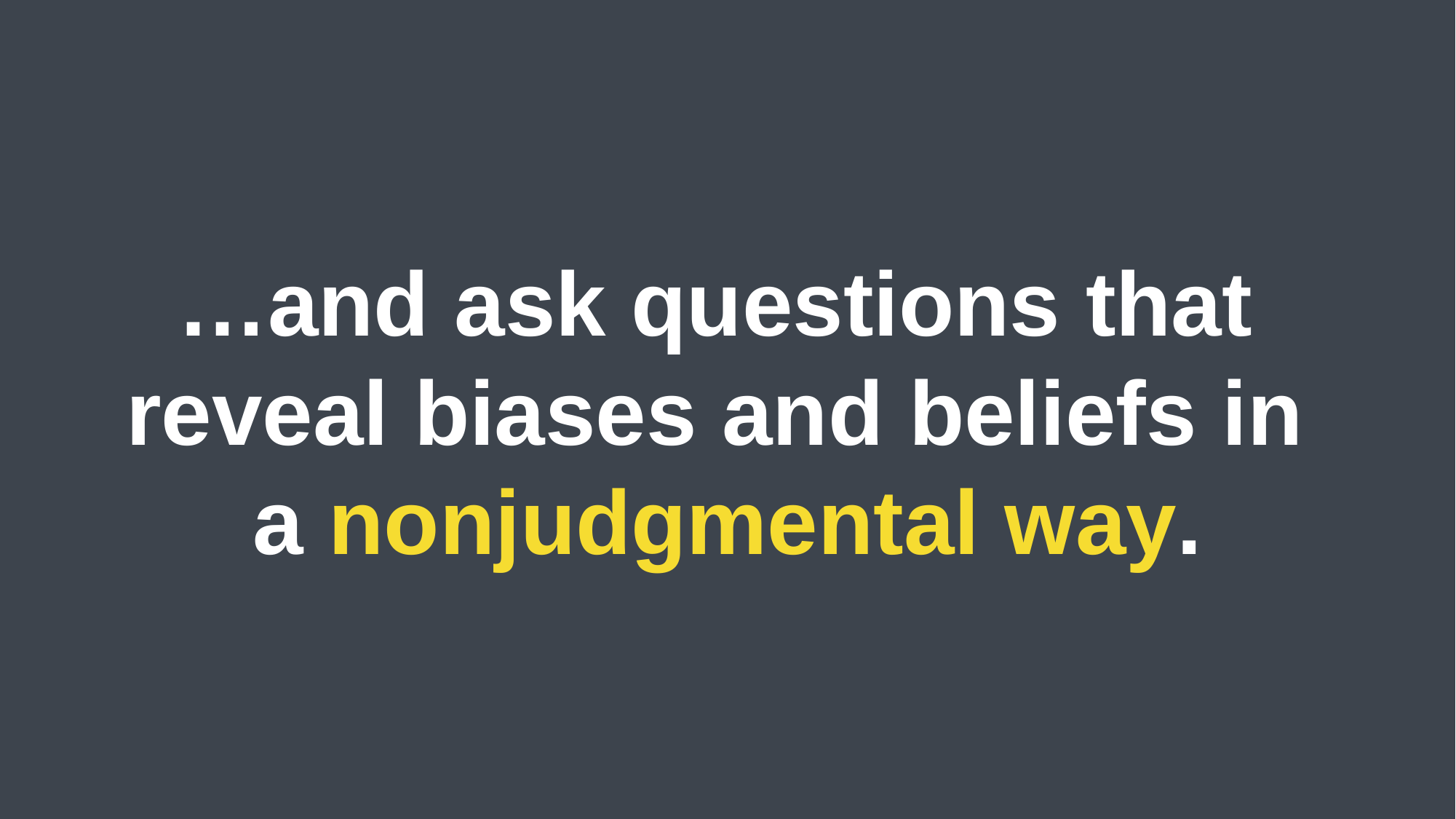

…and ask questions that
reveal biases and beliefs in
a nonjudgmental way.